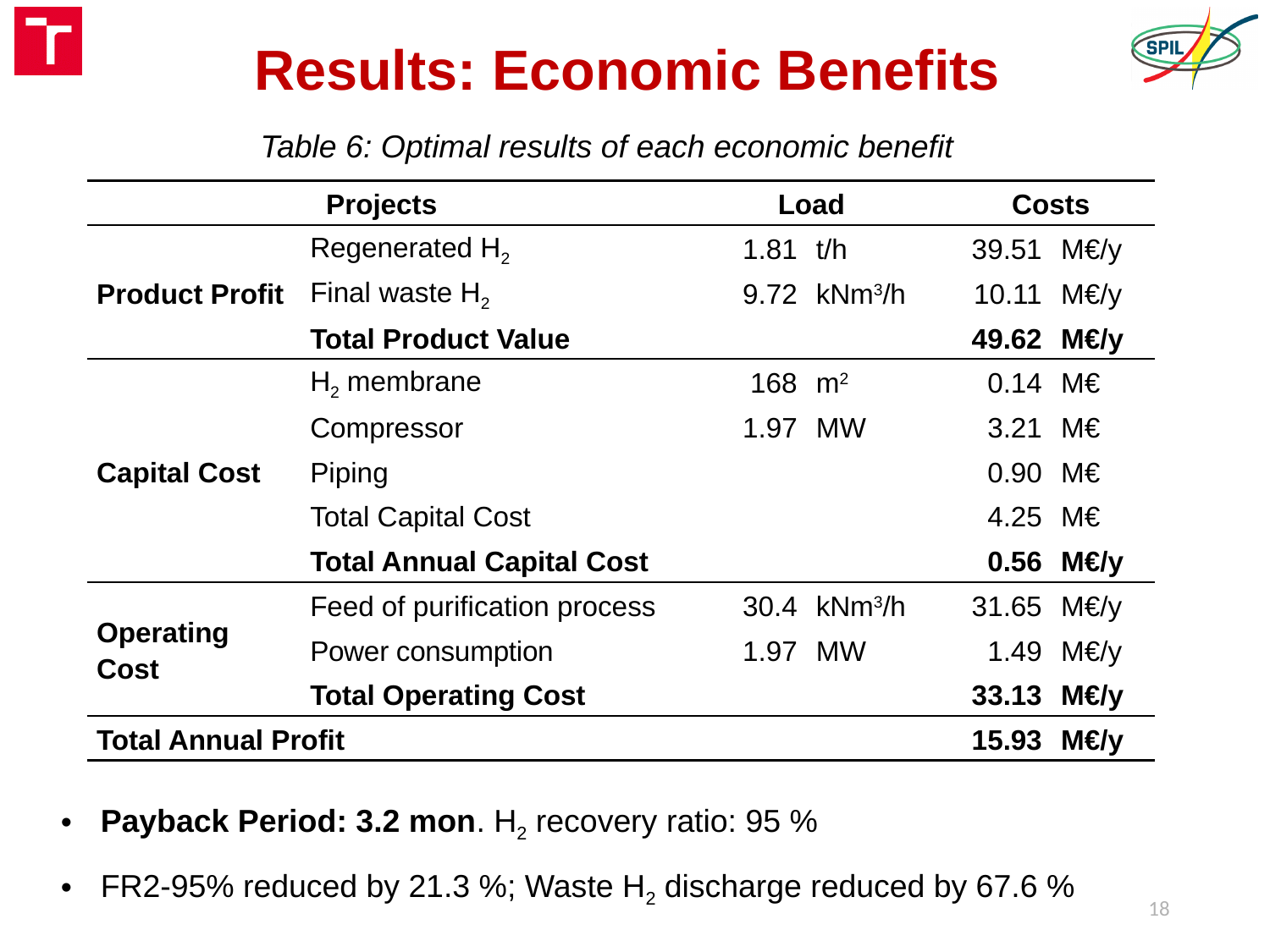

# Results: Economic Benefits
Table 6: Optimal results of each economic benefit
| Projects |  | Load |  | Costs |  |
| --- | --- | --- | --- | --- | --- |
| Product Profit | Regenerated H2 | 1.81 | t/h | 39.51 | M€/y |
|  | Final waste H2 | 9.72 | kNm3/h | 10.11 | M€/y |
|  | Total Product Value |  |  | 49.62 | M€/y |
| Capital Cost | H2 membrane | 168 | m2 | 0.14 | M€ |
|  | Compressor | 1.97 | MW | 3.21 | M€ |
|  | Piping |  |  | 0.90 | M€ |
|  | Total Capital Cost |  |  | 4.25 | M€ |
|  | Total Annual Capital Cost |  |  | 0.56 | M€/y |
| Operating Cost | Feed of purification process | 30.4 | kNm3/h | 31.65 | M€/y |
|  | Power consumption | 1.97 | MW | 1.49 | M€/y |
|  | Total Operating Cost |  |  | 33.13 | M€/y |
| Total Annual Profit |  |  |  | 15.93 | M€/y |
Payback Period: 3.2 mon. H2 recovery ratio: 95 %
FR2-95% reduced by 21.3 %; Waste H2 discharge reduced by 67.6 %
18